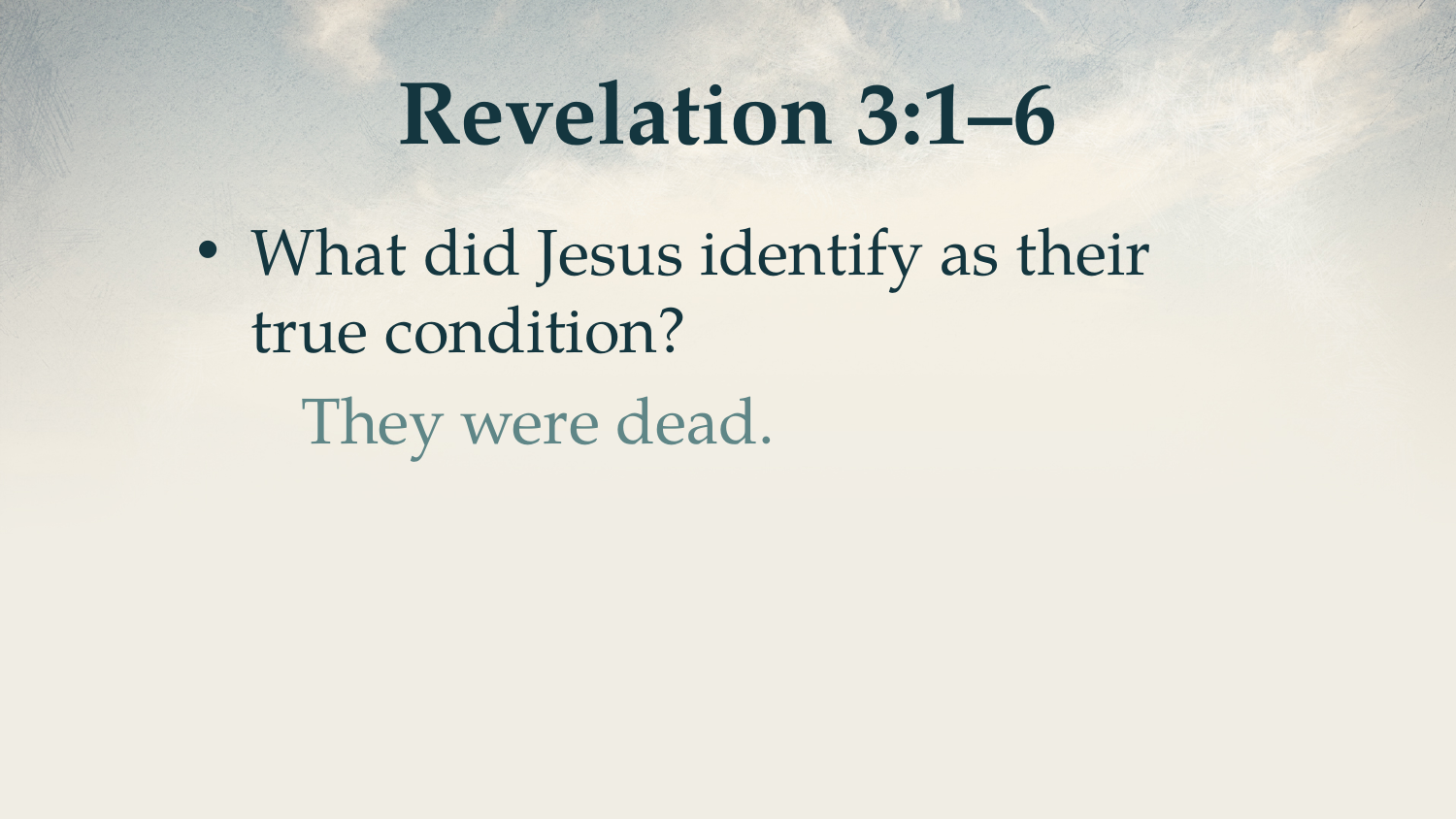

# Revelation 3:1–6
What did Jesus identify as their true condition?
They were dead.